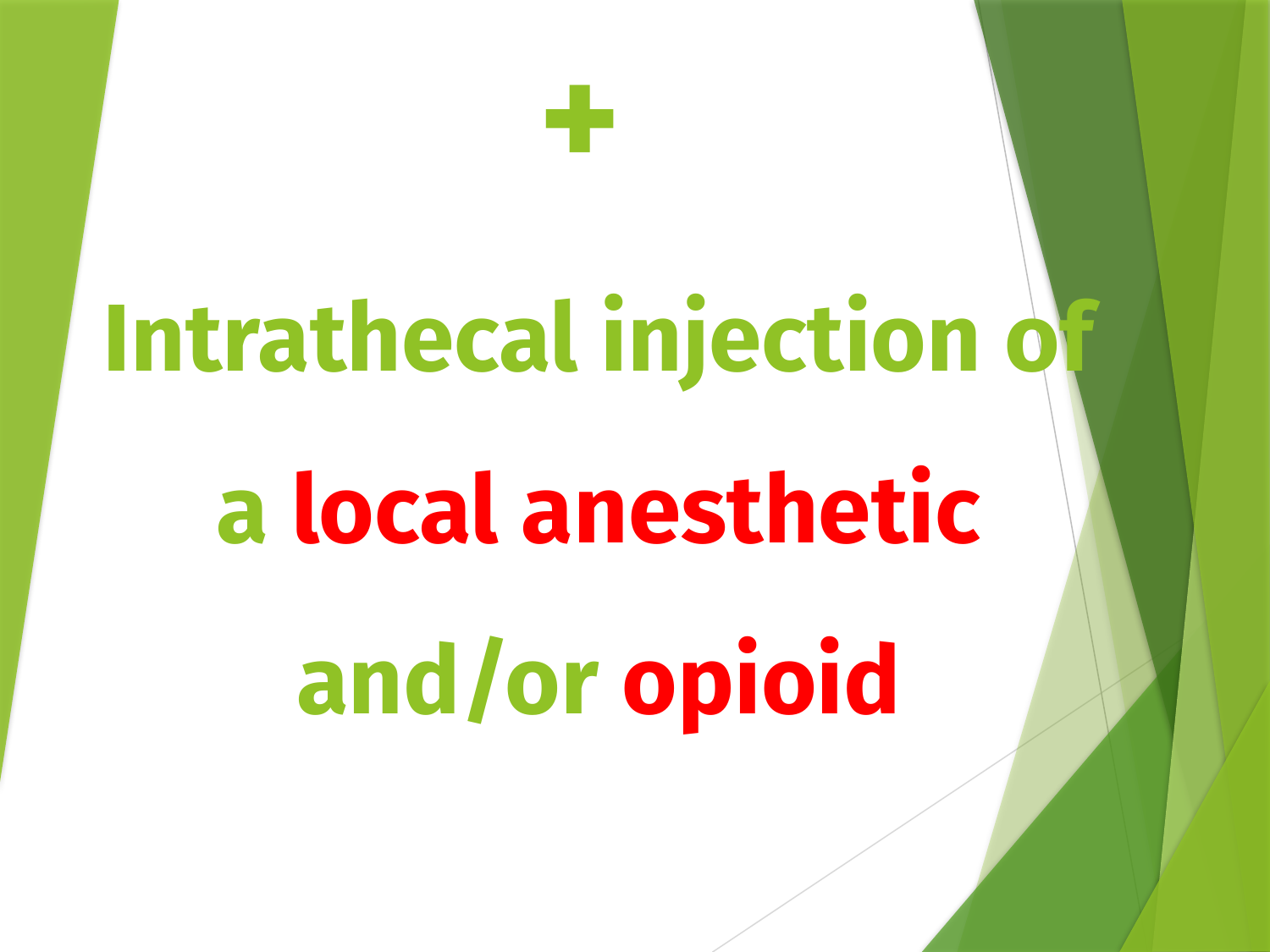

+
Intrathecal injection of a local anesthetic and/or opioid